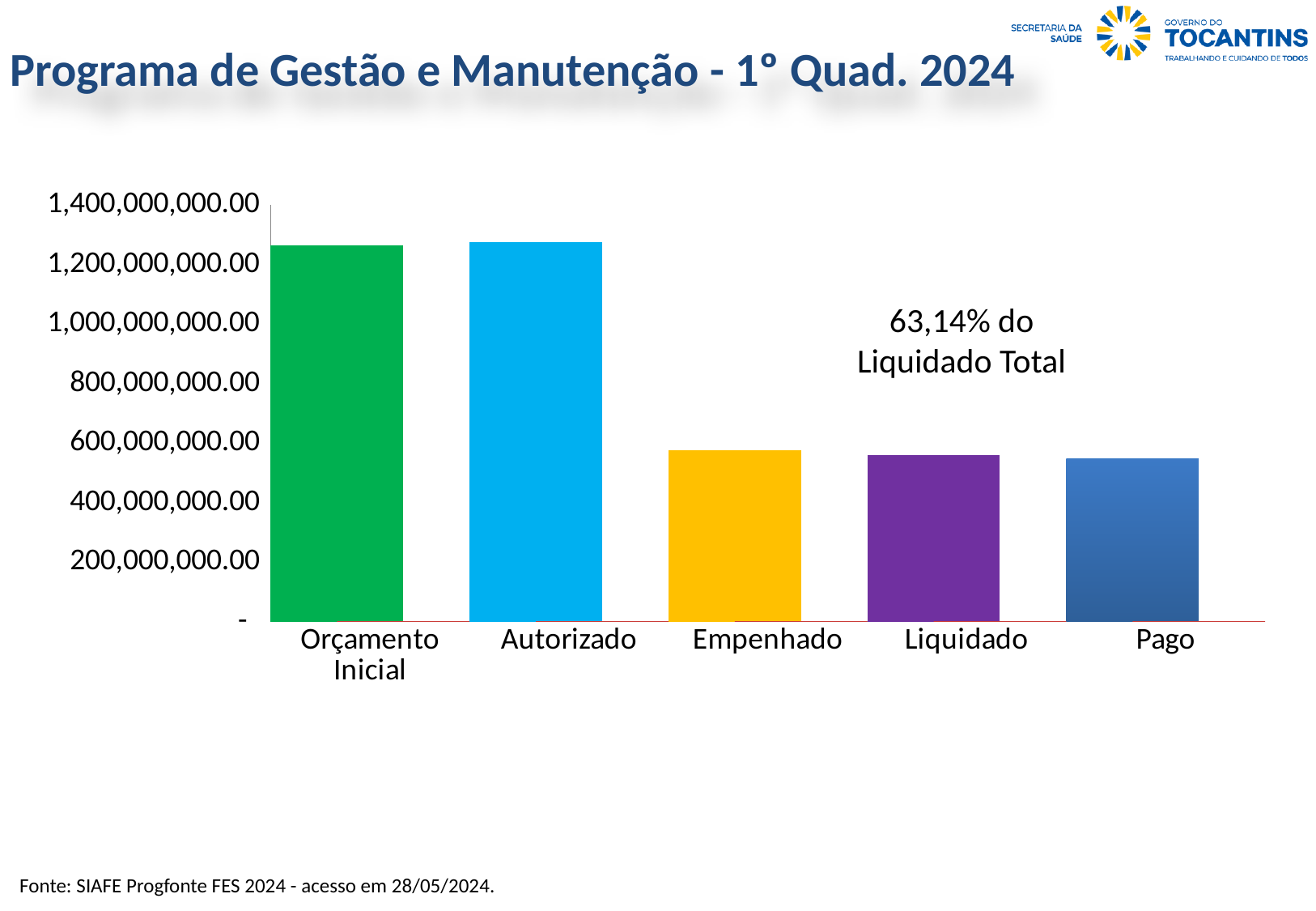

Programa de Gestão e Manutenção - 1º Quad. 2024

### Chart

| Category | Valor (R$) | % |
|---|---|---|
| Orçamento Inicial | 1264599999.0 | 1.0 |
| Autorizado | 1275316717.0 | 1.008474393490807 |
| Empenhado | 575426054.6599998 | 0.4512024715033982 |
| Liquidado | 560826329.2399999 | 0.9746279729571397 |
| Pago | 547980900.77 | 0.9770955324308556 |
63,14% do Liquidado Total
Fonte: SIAFE Progfonte FES 2024 - acesso em 28/05/2024.